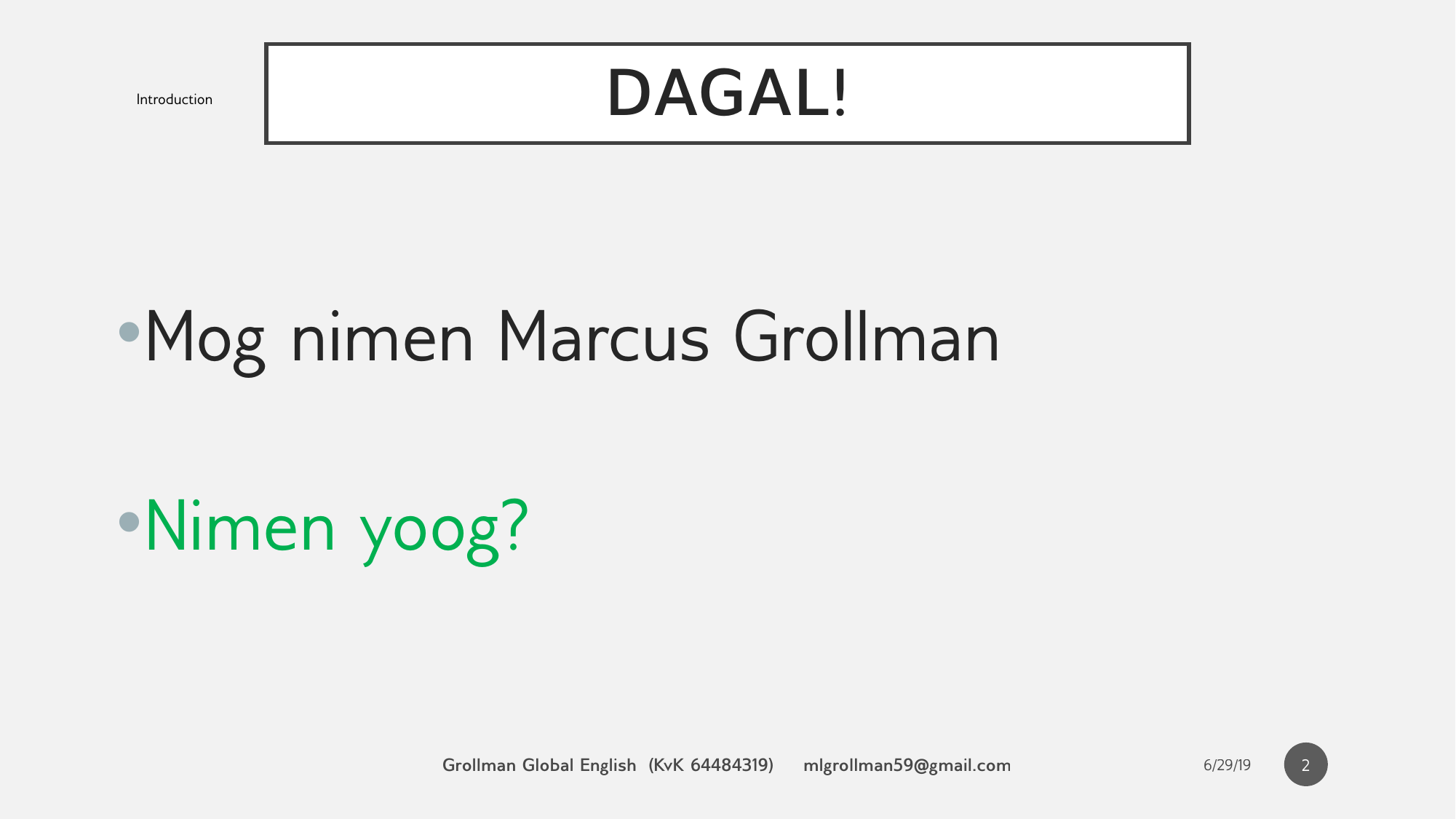

# Dagal!
Introduction
Mog nimen Marcus Grollman
Nimen yoog?
2
Grollman Global English  (KvK 64484319)     mlgrollman59@gmail.com
6/29/19